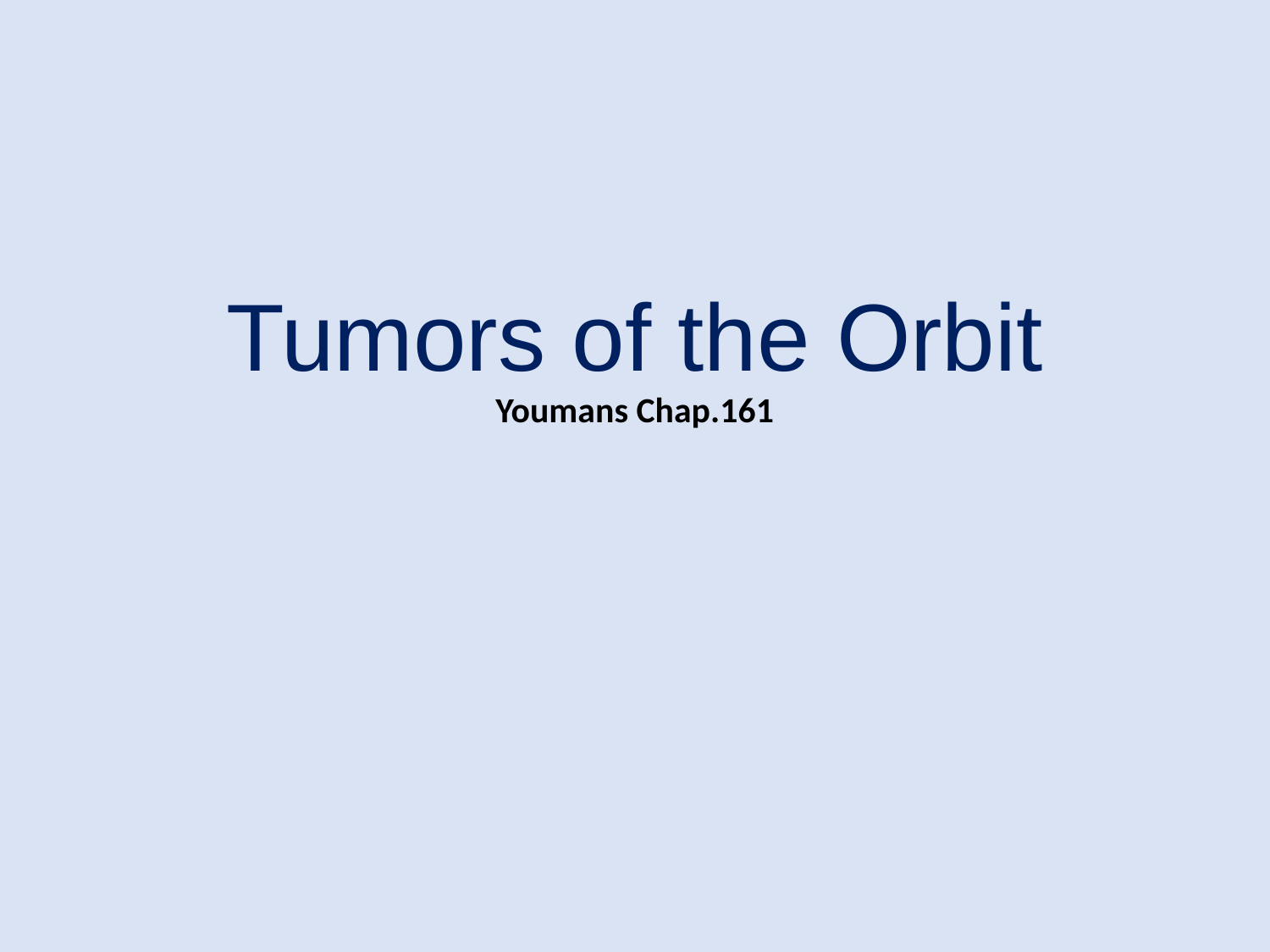

# Tumors of the Orbit Youmans Chap.161